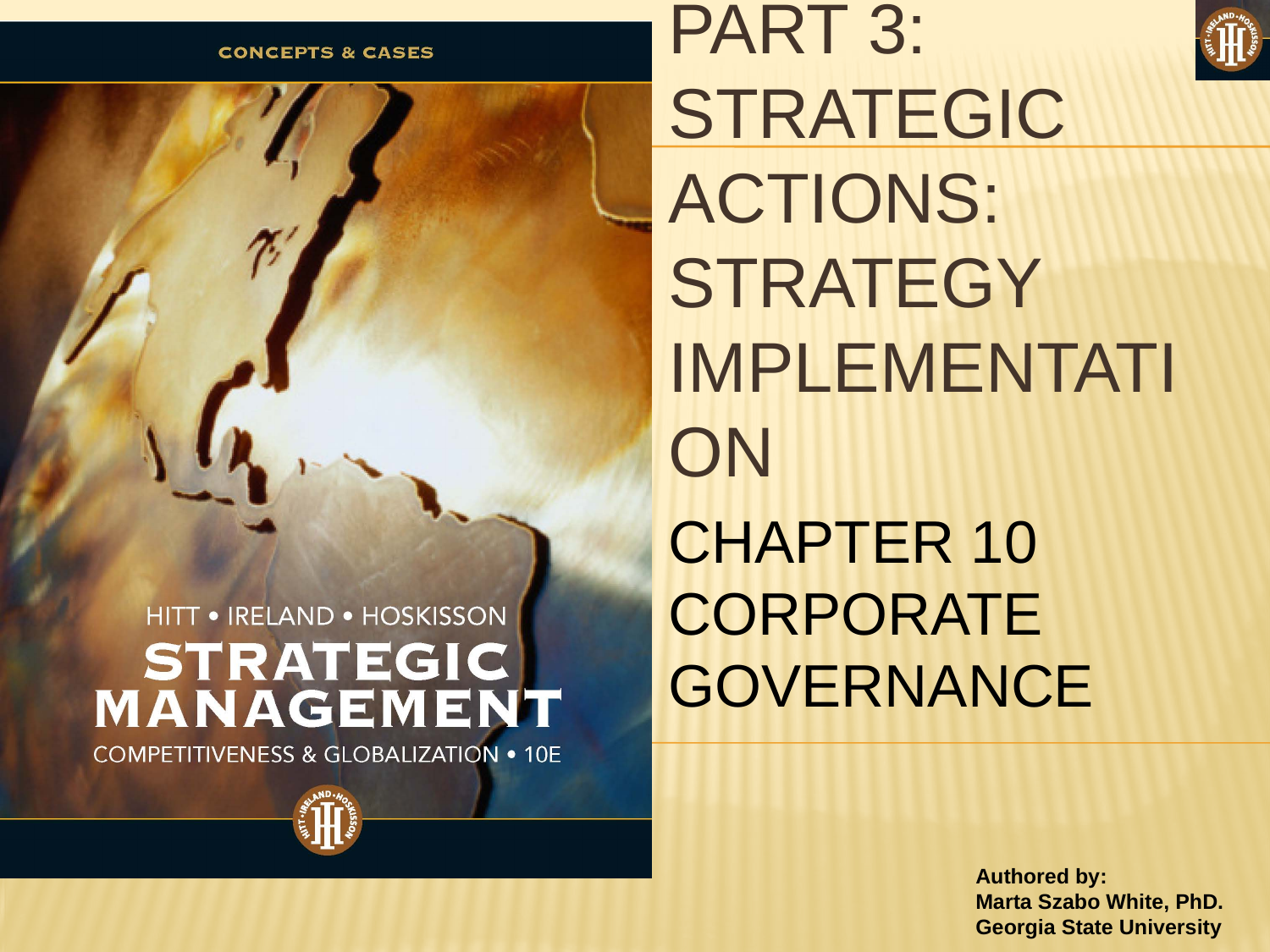

PART 3: STRATEGIC ACTIONS:
STRATEGY IMPLEMENTATION
#
CHAPTER 10
CORPORATE GOVERNANCE